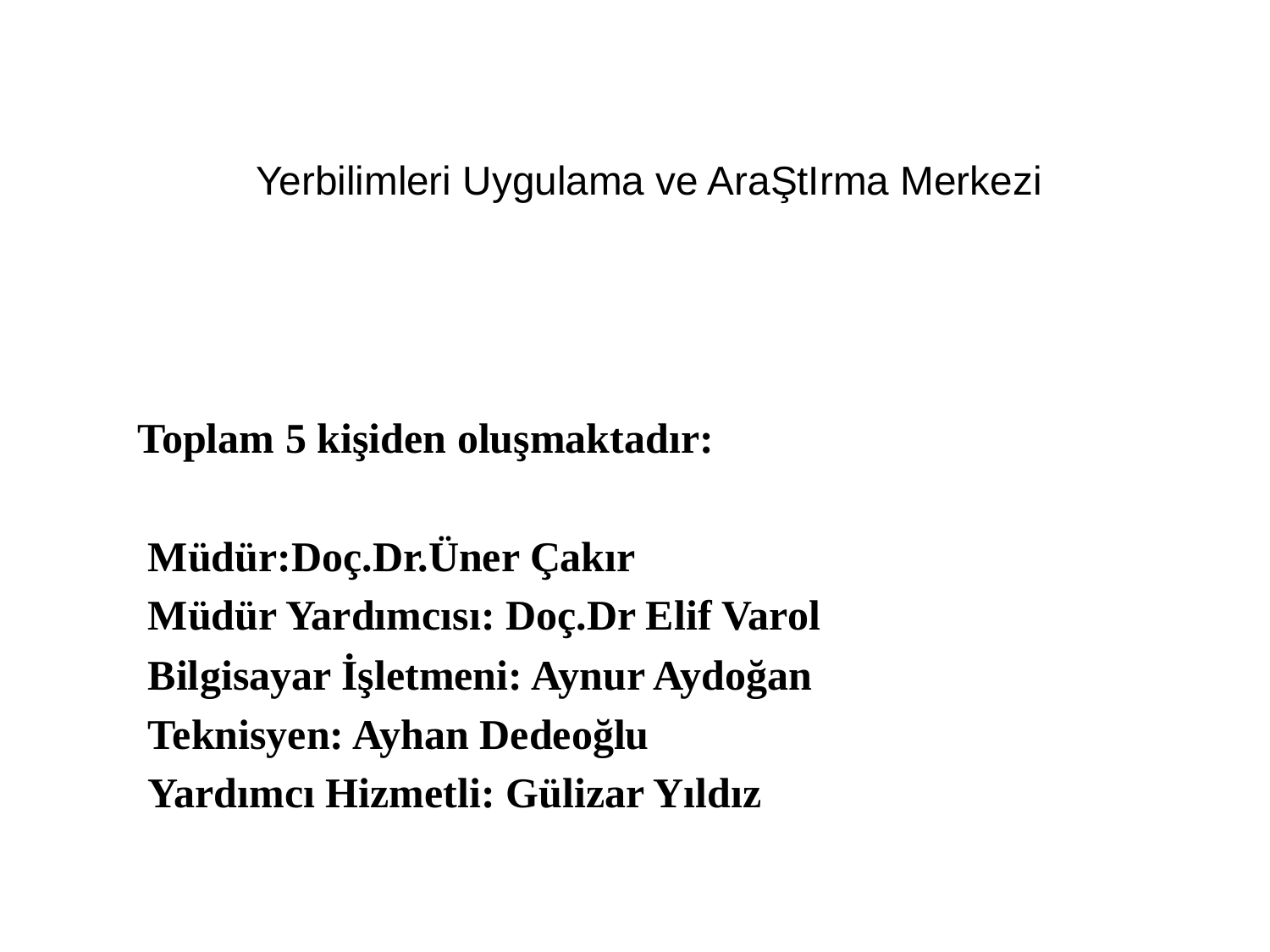

# Yerbilimleri Uygulama ve AraŞtIrma Merkezi

Toplam 5 kişiden oluşmaktadır:

 Müdür:Doç.Dr.Üner Çakır
 Müdür Yardımcısı: Doç.Dr Elif Varol
 Bilgisayar İşletmeni: Aynur Aydoğan
 Teknisyen: Ayhan Dedeoğlu
 Yardımcı Hizmetli: Gülizar Yıldız